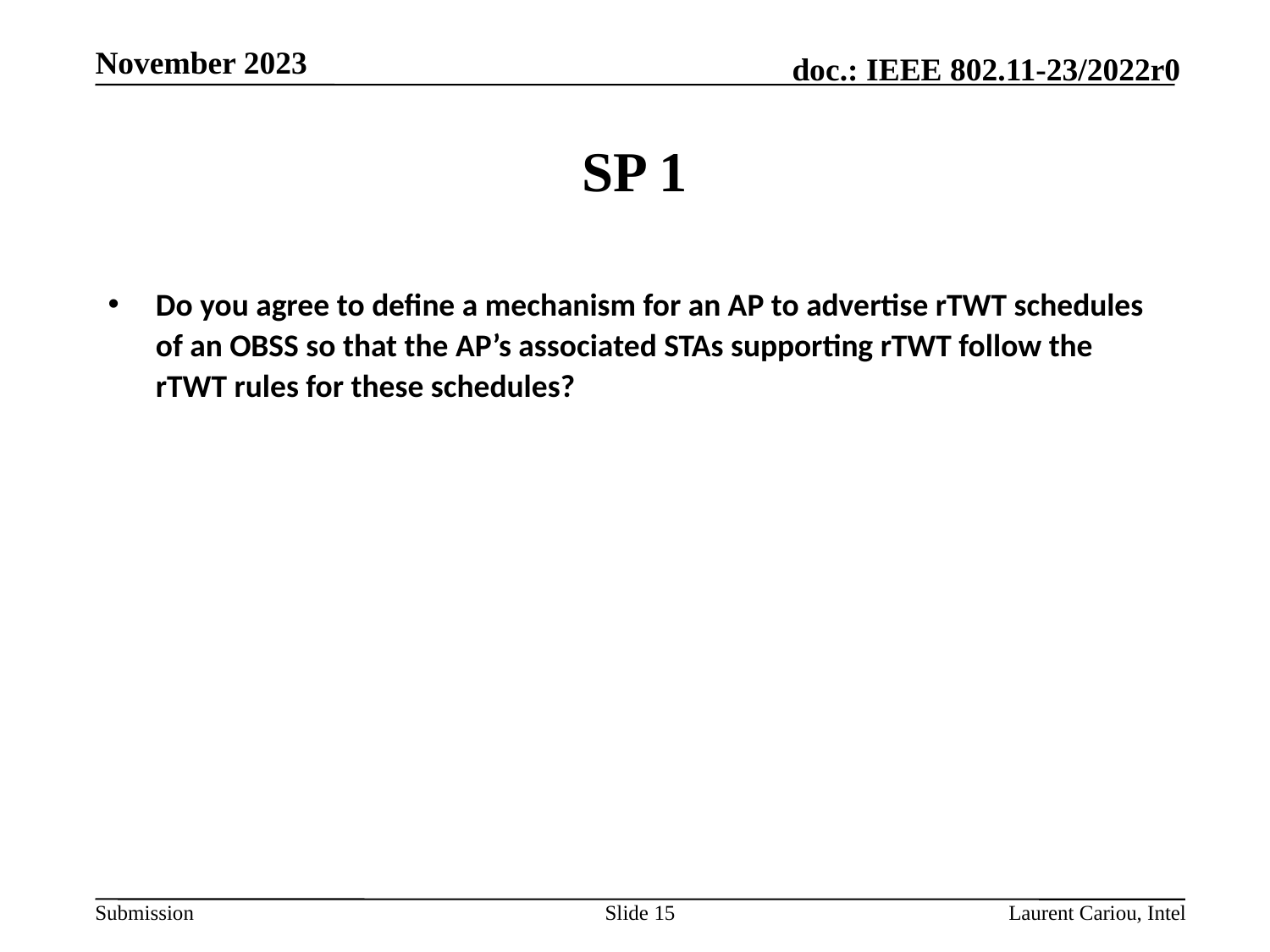

November 2023
# SP 1
Do you agree to define a mechanism for an AP to advertise rTWT schedules of an OBSS so that the AP’s associated STAs supporting rTWT follow the rTWT rules for these schedules?

Slide 15
Laurent Cariou, Intel